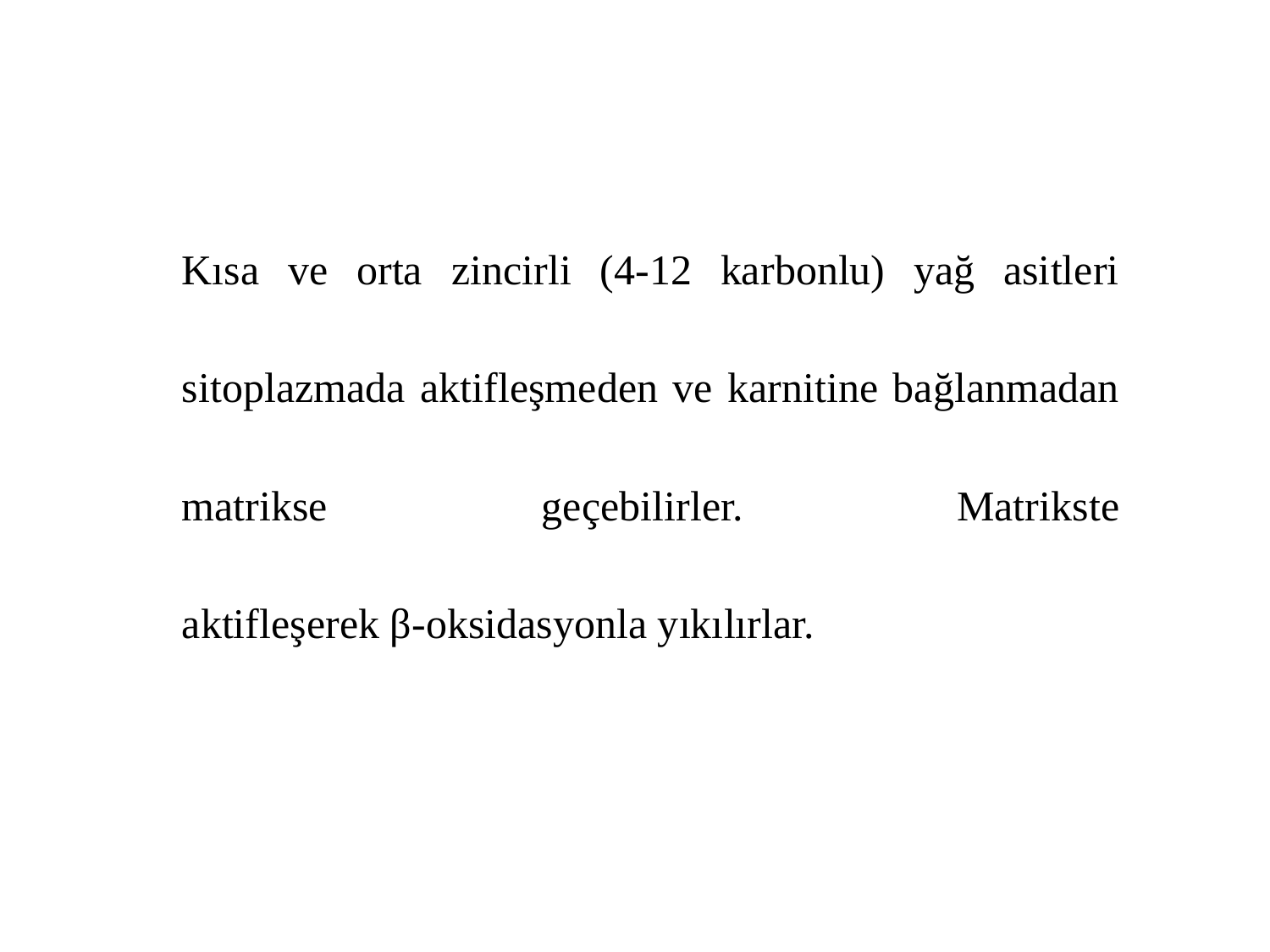

Kısa ve orta zincirli (4-12 karbonlu) yağ asitleri sitoplazmada aktifleşmeden ve karnitine bağlanmadan matrikse geçebilirler. Matrikste
aktifleşerek β-oksidasyonla yıkılırlar.